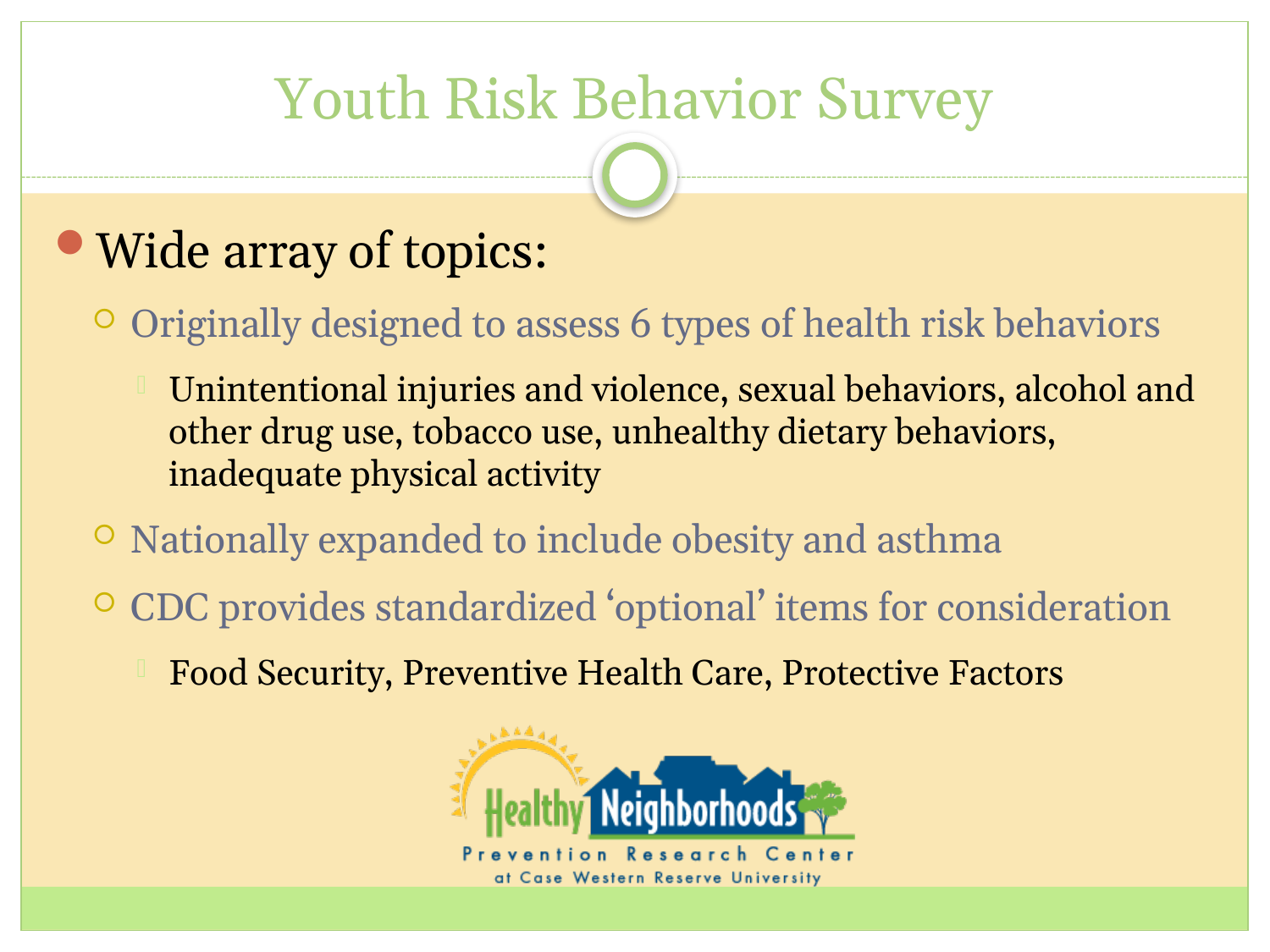

# Youth Risk Behavior Survey
Wide array of topics:
Originally designed to assess 6 types of health risk behaviors
Unintentional injuries and violence, sexual behaviors, alcohol and other drug use, tobacco use, unhealthy dietary behaviors, inadequate physical activity
Nationally expanded to include obesity and asthma
CDC provides standardized ‘optional’ items for consideration
Food Security, Preventive Health Care, Protective Factors